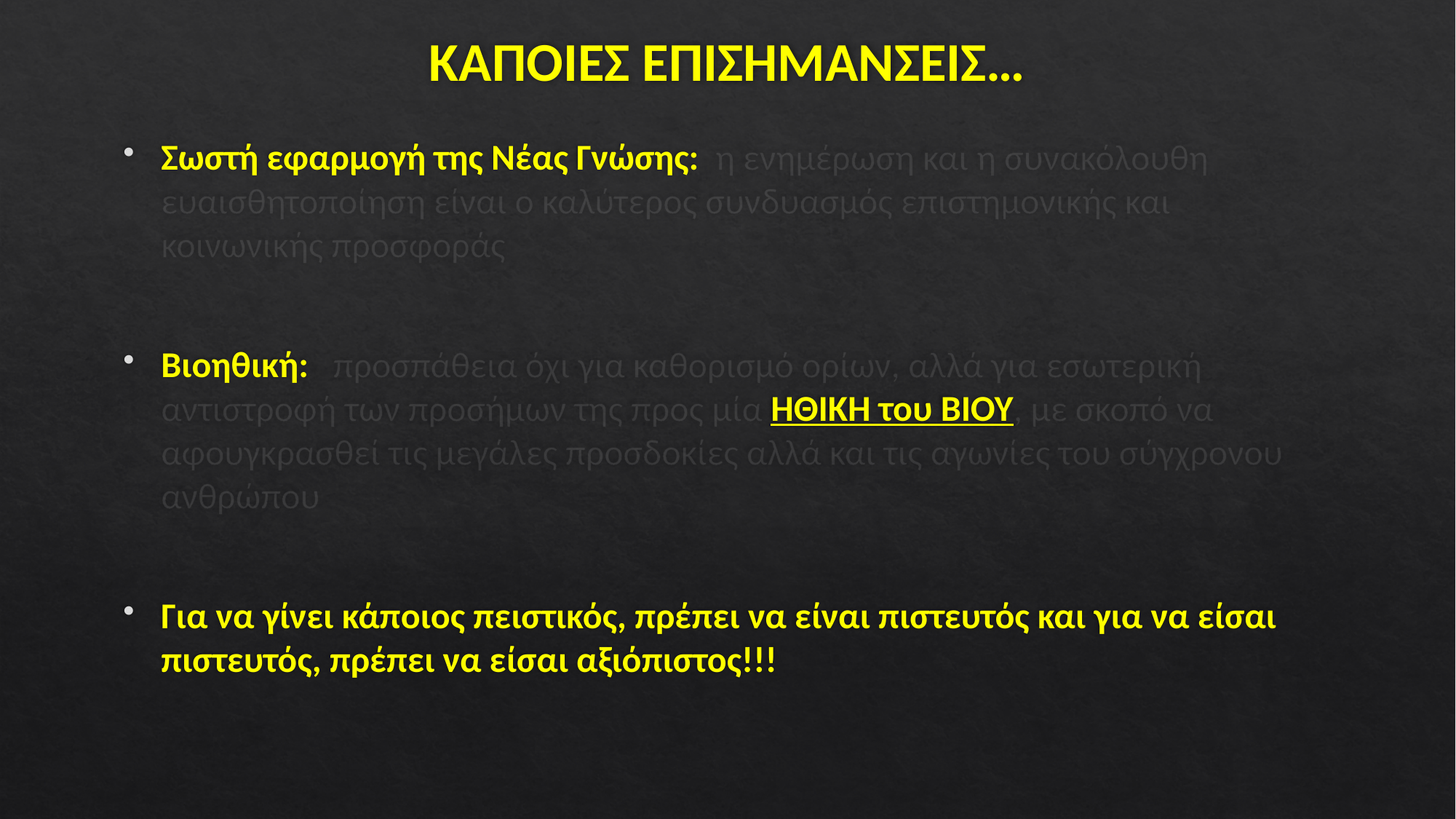

# ΚΑΠΟΙΕΣ ΕΠΙΣΗΜΑΝΣΕΙΣ…
Σωστή εφαρμογή της Νέας Γνώσης:  η ενημέρωση και η συνακόλουθη ευαισθητοποίηση είναι ο καλύτερος συνδυασμός επιστημονικής και κοινωνικής προσφοράς

Βιοηθική:   προσπάθεια όχι για καθορισμό ορίων, αλλά για εσωτερική αντιστροφή των προσήμων της προς μία ΗΘΙΚΗ του ΒΙΟΥ, με σκοπό να αφουγκρασθεί τις μεγάλες προσδοκίες αλλά και τις αγωνίες του σύγχρονου ανθρώπου

Για να γίνει κάποιος πειστικός, πρέπει να είναι πιστευτός και για να είσαι πιστευτός, πρέπει να είσαι αξιόπιστος!!!